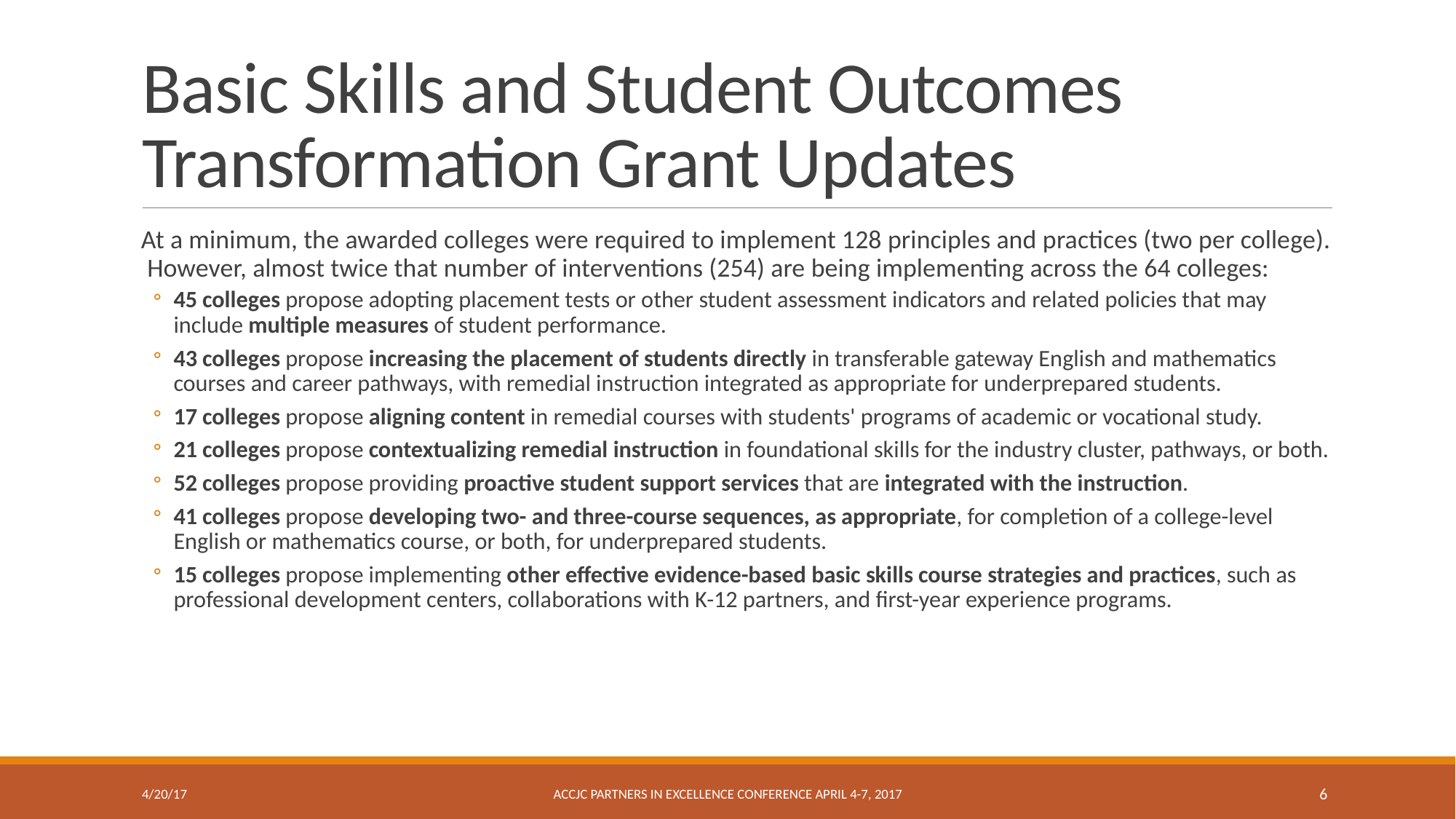

# Basic Skills and Student Outcomes Transformation Grant Updates
At a minimum, the awarded colleges were required to implement 128 principles and practices (two per college).  However, almost twice that number of interventions (254) are being implementing across the 64 colleges:
45 colleges propose adopting placement tests or other student assessment indicators and related policies that may include multiple measures of student performance.
43 colleges propose increasing the placement of students directly in transferable gateway English and mathematics courses and career pathways, with remedial instruction integrated as appropriate for underprepared students.
17 colleges propose aligning content in remedial courses with students' programs of academic or vocational study.
21 colleges propose contextualizing remedial instruction in foundational skills for the industry cluster, pathways, or both.
52 colleges propose providing proactive student support services that are integrated with the instruction.
41 colleges propose developing two- and three-course sequences, as appropriate, for completion of a college-level English or mathematics course, or both, for underprepared students.
15 colleges propose implementing other effective evidence-based basic skills course strategies and practices, such as professional development centers, collaborations with K-12 partners, and first-year experience programs.

4/20/17
ACCJC Partners in Excellence Conference April 4-7, 2017
6